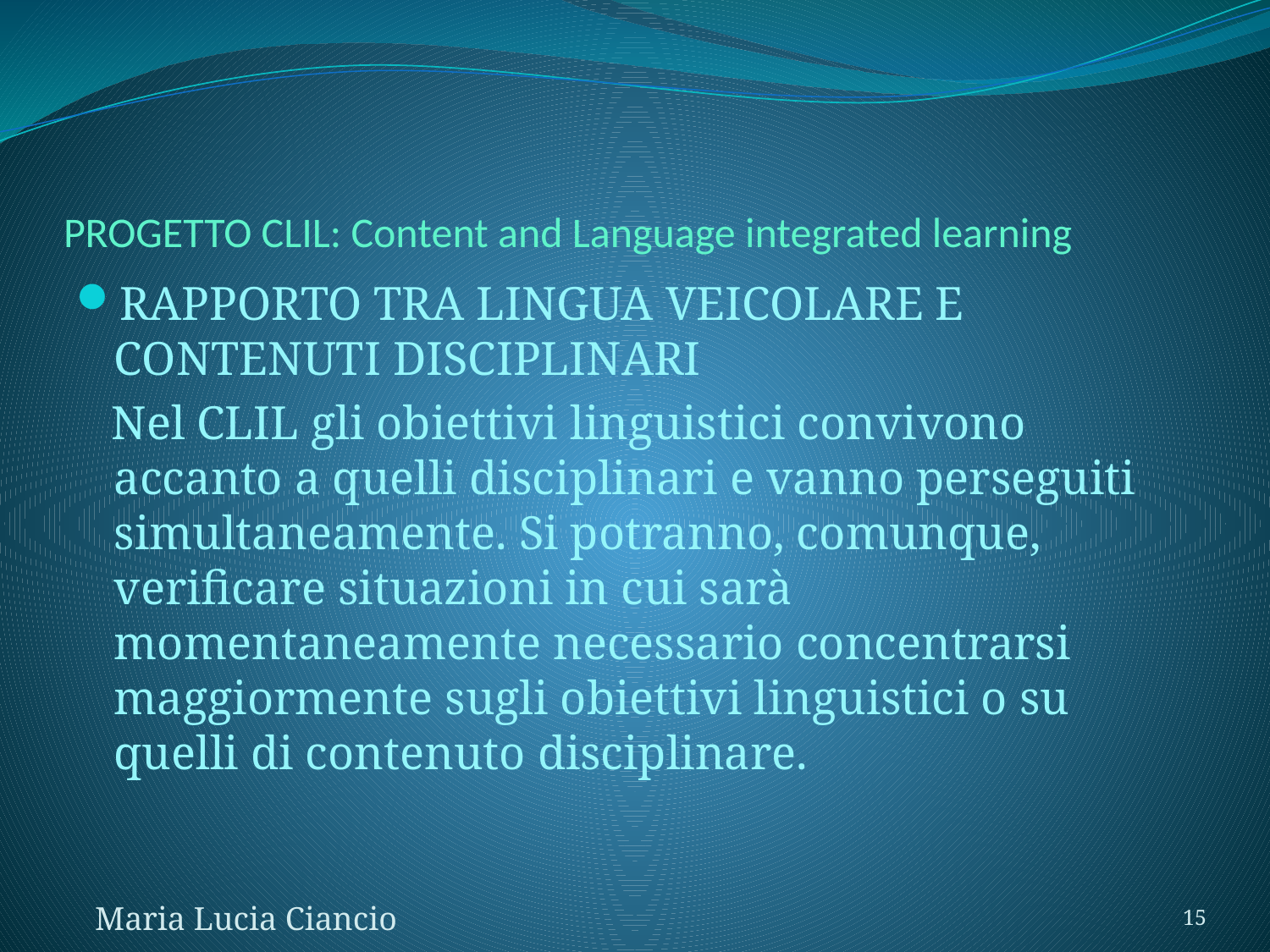

# PROGETTO CLIL: Content and Language integrated learning
RAPPORTO TRA LINGUA VEICOLARE E CONTENUTI DISCIPLINARI
   Nel CLIL gli obiettivi linguistici convivono accanto a quelli disciplinari e vanno perseguiti simultaneamente. Si potranno, comunque, verificare situazioni in cui sarà momentaneamente necessario concentrarsi maggiormente sugli obiettivi linguistici o su quelli di contenuto disciplinare.

15
Maria Lucia Ciancio